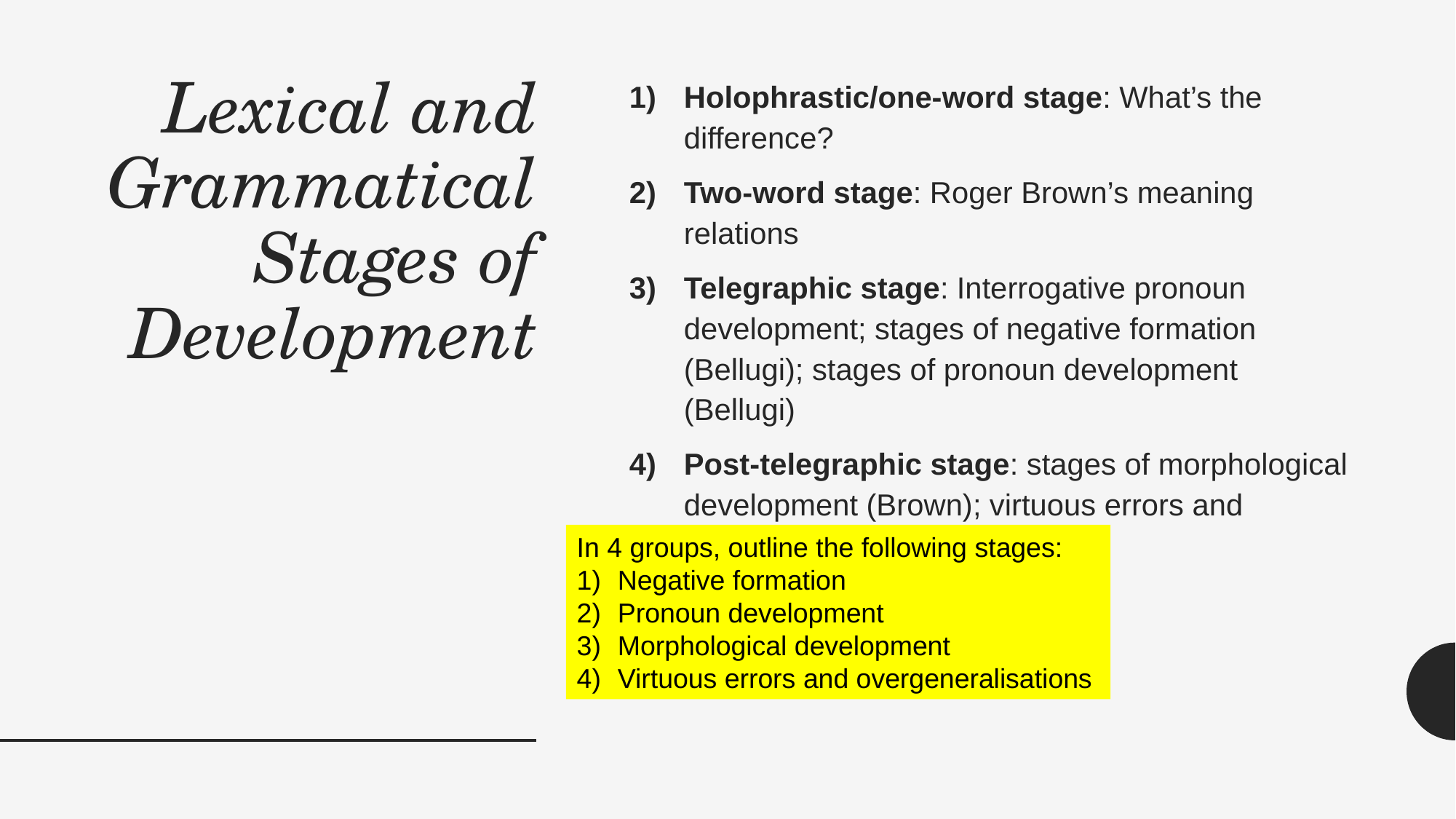

# Lexical and Grammatical Stages of Development
Holophrastic/one-word stage: What’s the difference?
Two-word stage: Roger Brown’s meaning relations
Telegraphic stage: Interrogative pronoun development; stages of negative formation (Bellugi); stages of pronoun development (Bellugi)
Post-telegraphic stage: stages of morphological development (Brown); virtuous errors and overgeneralisations
In 4 groups, outline the following stages:
Negative formation
Pronoun development
Morphological development
Virtuous errors and overgeneralisations